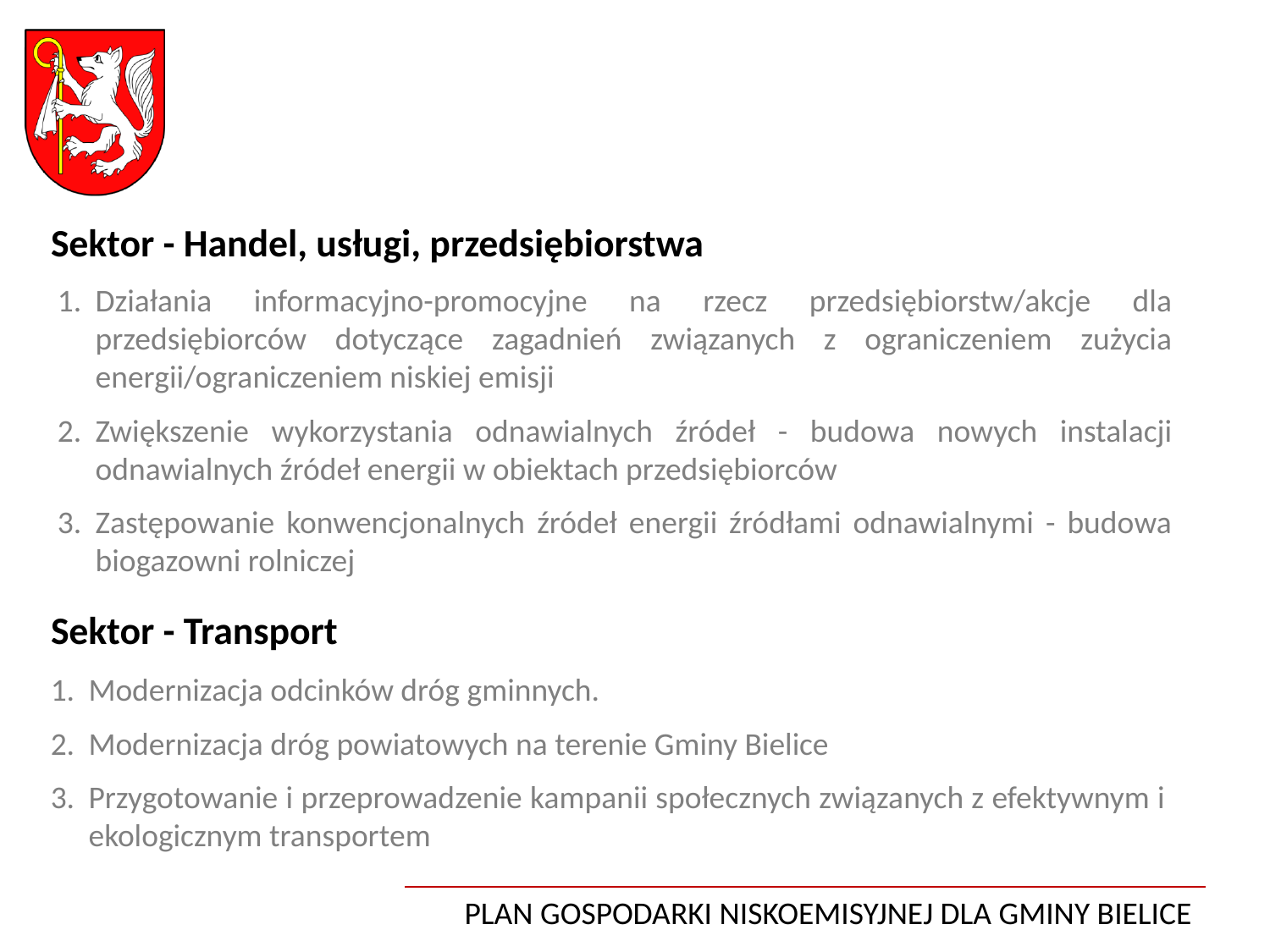

Sektor - Handel, usługi, przedsiębiorstwa
Działania informacyjno-promocyjne na rzecz przedsiębiorstw/akcje dla przedsiębiorców dotyczące zagadnień związanych z ograniczeniem zużycia energii/ograniczeniem niskiej emisji
Zwiększenie wykorzystania odnawialnych źródeł - budowa nowych instalacji odnawialnych źródeł energii w obiektach przedsiębiorców
Zastępowanie konwencjonalnych źródeł energii źródłami odnawialnymi - budowa biogazowni rolniczej
Sektor - Transport
Modernizacja odcinków dróg gminnych.
Modernizacja dróg powiatowych na terenie Gminy Bielice
Przygotowanie i przeprowadzenie kampanii społecznych związanych z efektywnym i ekologicznym transportem